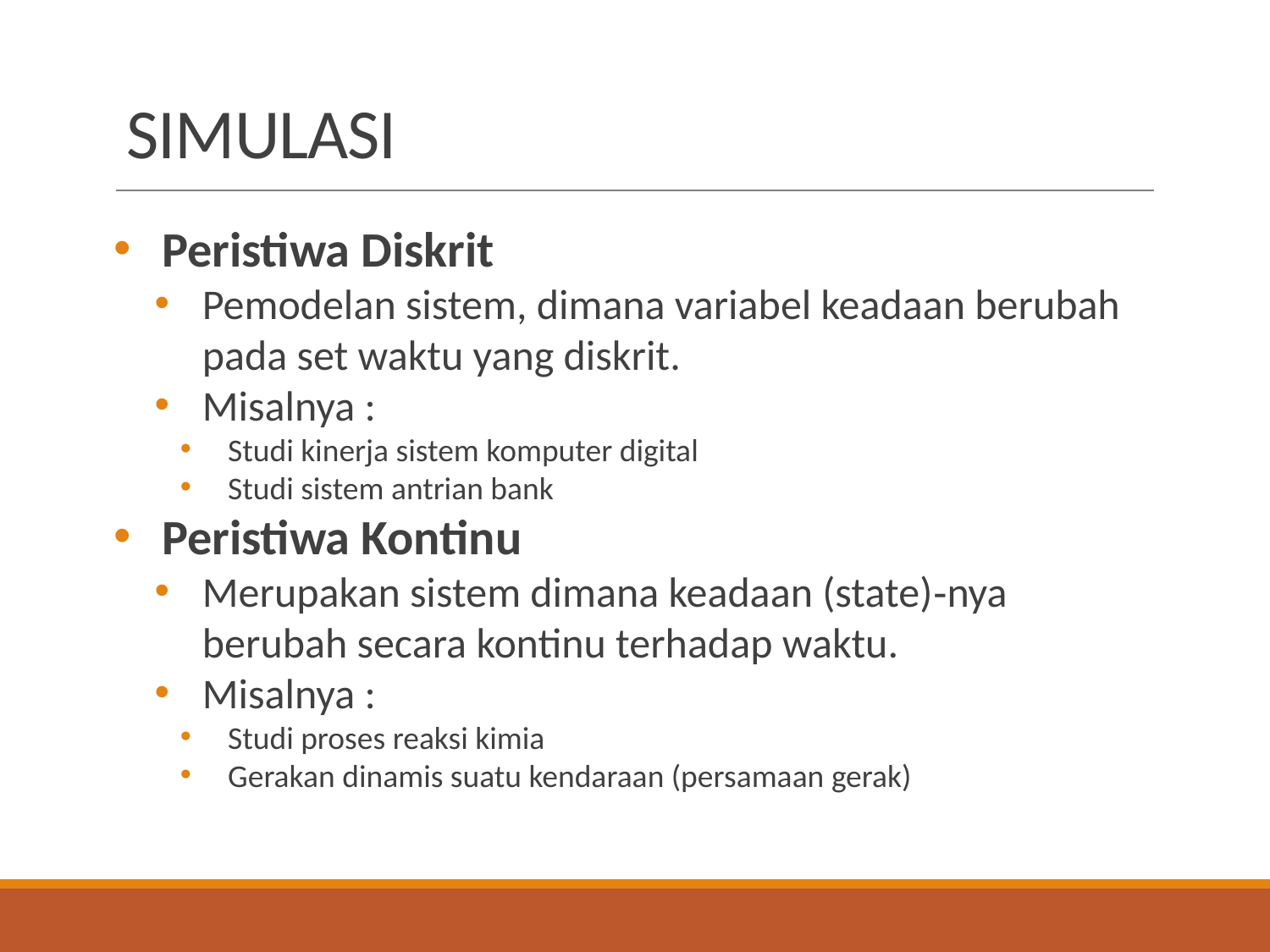

# SIMULASI
Peristiwa Diskrit
Pemodelan sistem, dimana variabel keadaan berubah pada set waktu yang diskrit.
Misalnya :
Studi kinerja sistem komputer digital
Studi sistem antrian bank
Peristiwa Kontinu
Merupakan sistem dimana keadaan (state)‐nya berubah secara kontinu terhadap waktu.
Misalnya :
Studi proses reaksi kimia
Gerakan dinamis suatu kendaraan (persamaan gerak)